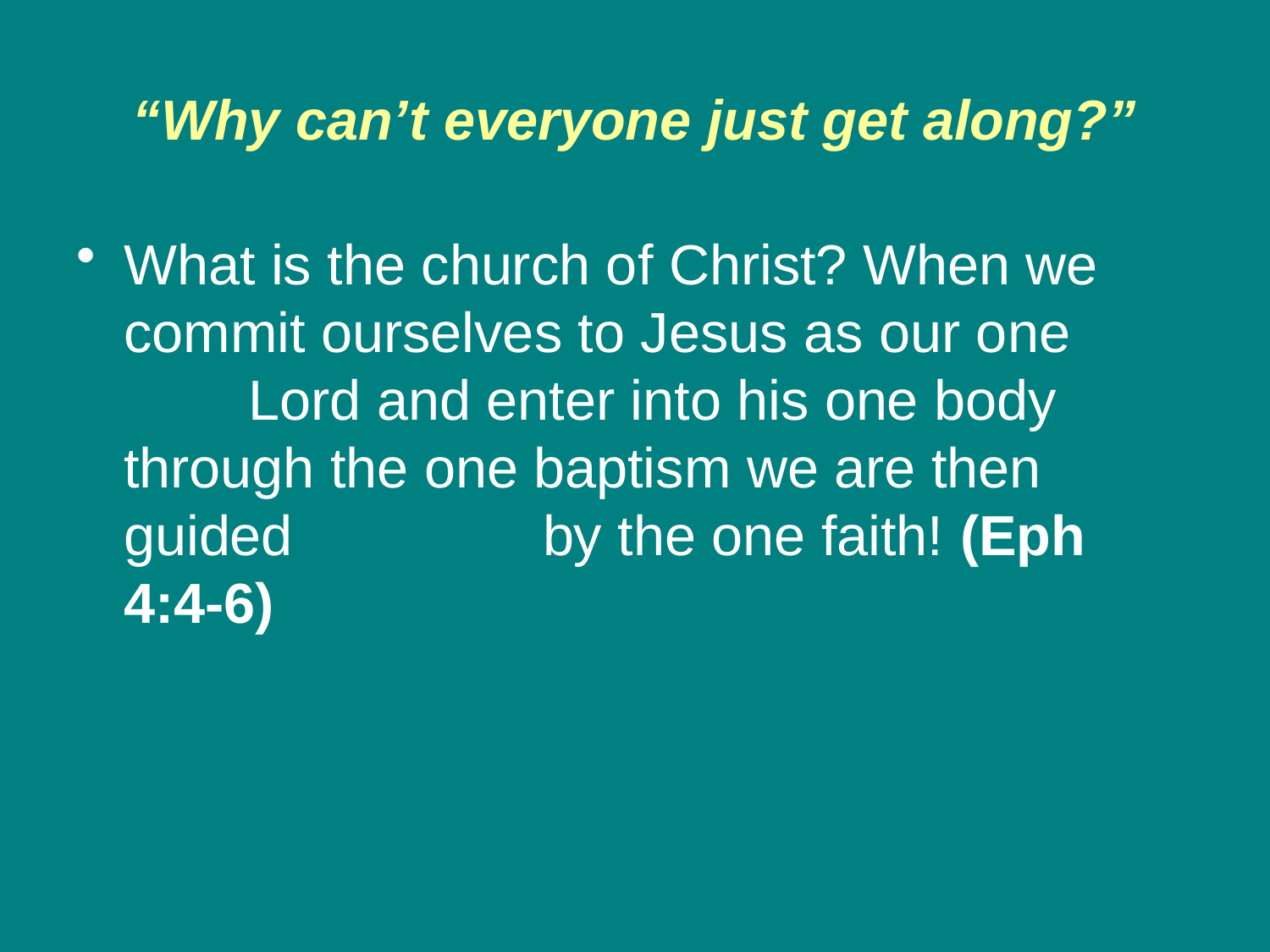

# “Why can’t everyone just get along?”
What is the church of Christ? When we commit ourselves to Jesus as our one                Lord and enter into his one body through the one baptism we are then guided                by the one faith! (Eph 4:4-6)